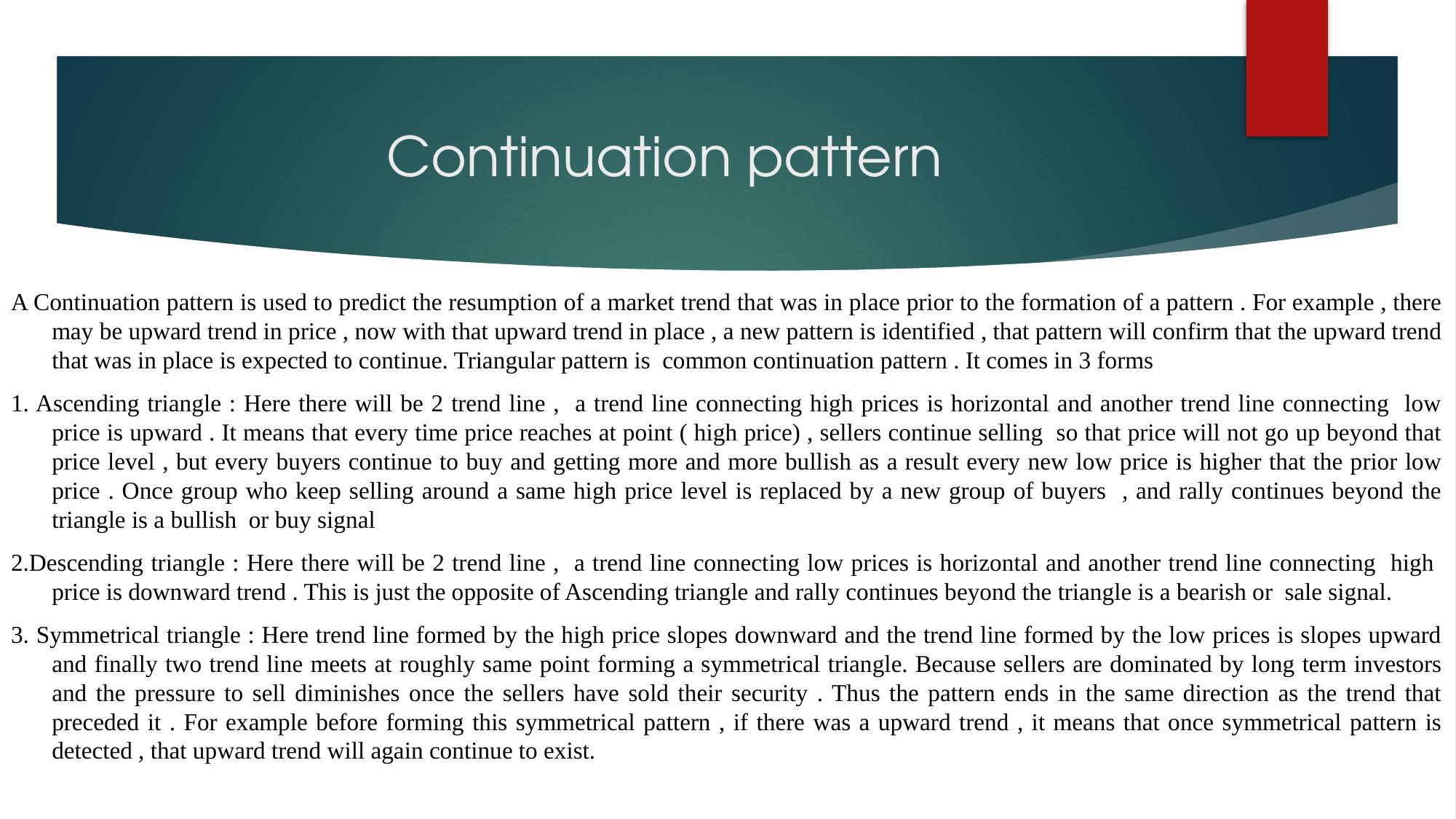

# Continuation pattern
A Continuation pattern is used to predict the resumption of a market trend that was in place prior to the formation of a pattern . For example , there may be upward trend in price , now with that upward trend in place , a new pattern is identified , that pattern will confirm that the upward trend that was in place is expected to continue. Triangular pattern is  common continuation pattern . It comes in 3 forms
1. Ascending triangle : Here there will be 2 trend line ,  a trend line connecting high prices is horizontal and another trend line connecting  low price is upward . It means that every time price reaches at point ( high price) , sellers continue selling  so that price will not go up beyond that price level , but every buyers continue to buy and getting more and more bullish as a result every new low price is higher that the prior low price . Once group who keep selling around a same high price level is replaced by a new group of buyers  , and rally continues beyond the triangle is a bullish  or buy signal
2.Descending triangle : Here there will be 2 trend line ,  a trend line connecting low prices is horizontal and another trend line connecting  high  price is downward trend . This is just the opposite of Ascending triangle and rally continues beyond the triangle is a bearish or  sale signal.
3. Symmetrical triangle : Here trend line formed by the high price slopes downward and the trend line formed by the low prices is slopes upward and finally two trend line meets at roughly same point forming a symmetrical triangle. Because sellers are dominated by long term investors and the pressure to sell diminishes once the sellers have sold their security . Thus the pattern ends in the same direction as the trend that preceded it . For example before forming this symmetrical pattern , if there was a upward trend , it means that once symmetrical pattern is detected , that upward trend will again continue to exist.